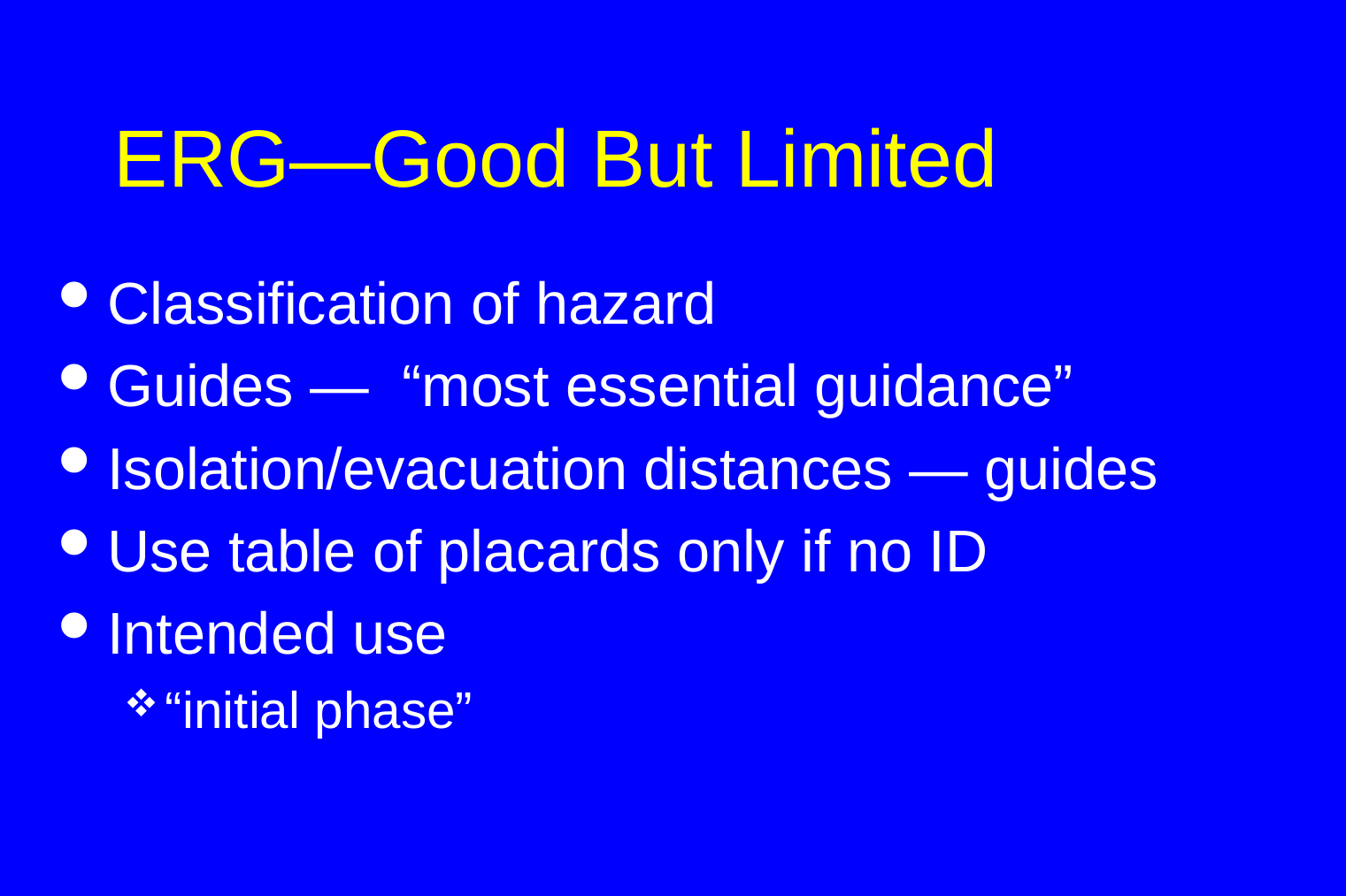

# ERG—Good But Limited
Classification of hazard
Guides —  “most essential guidance”
Isolation/evacuation distances — guides
Use table of placards only if no ID
Intended use
“initial phase”